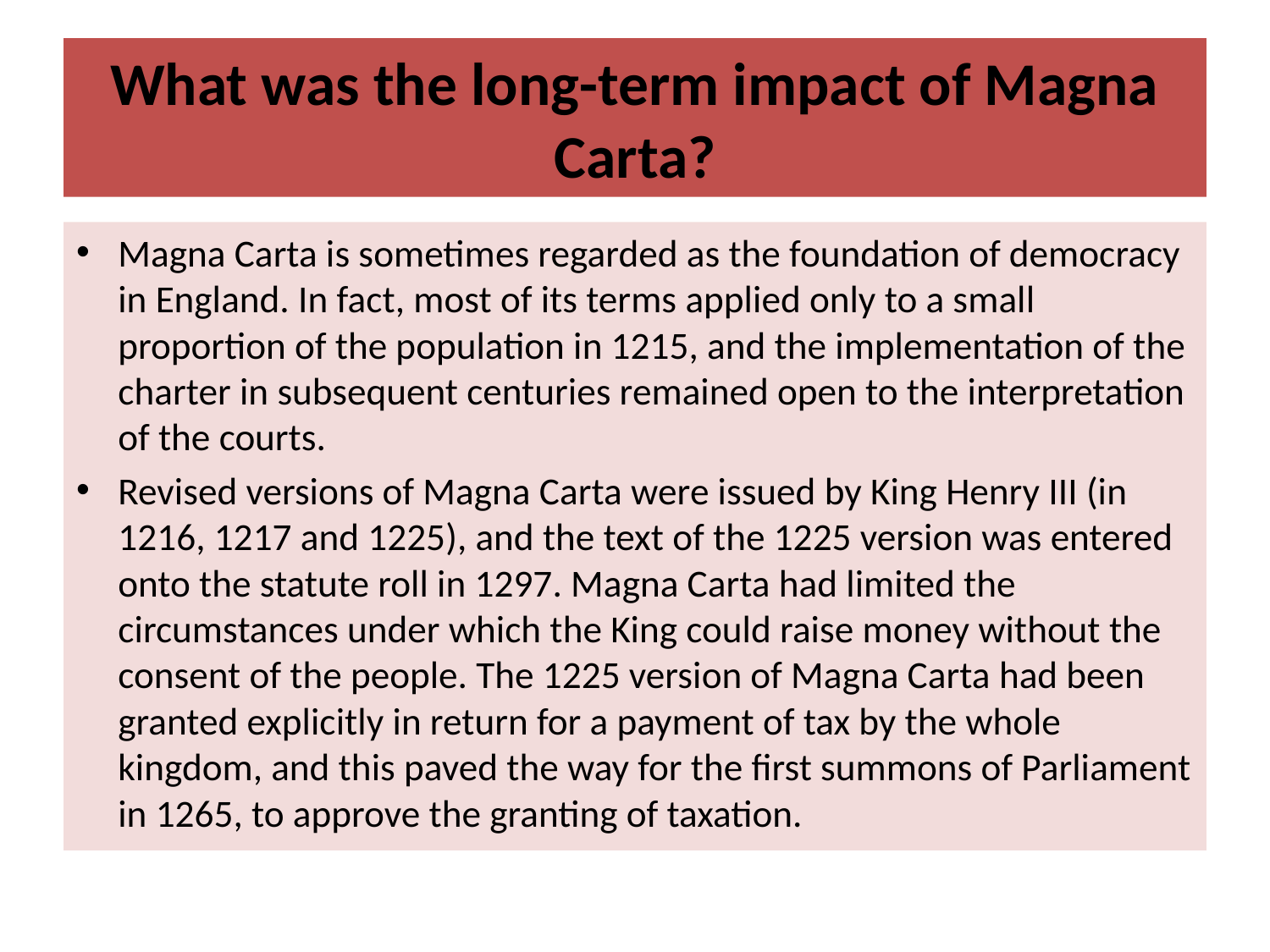

# What was the long-term impact of Magna Carta?
Magna Carta is sometimes regarded as the foundation of democracy in England. In fact, most of its terms applied only to a small proportion of the population in 1215, and the implementation of the charter in subsequent centuries remained open to the interpretation of the courts.
Revised versions of Magna Carta were issued by King Henry III (in 1216, 1217 and 1225), and the text of the 1225 version was entered onto the statute roll in 1297. Magna Carta had limited the circumstances under which the King could raise money without the consent of the people. The 1225 version of Magna Carta had been granted explicitly in return for a payment of tax by the whole kingdom, and this paved the way for the first summons of Parliament in 1265, to approve the granting of taxation.